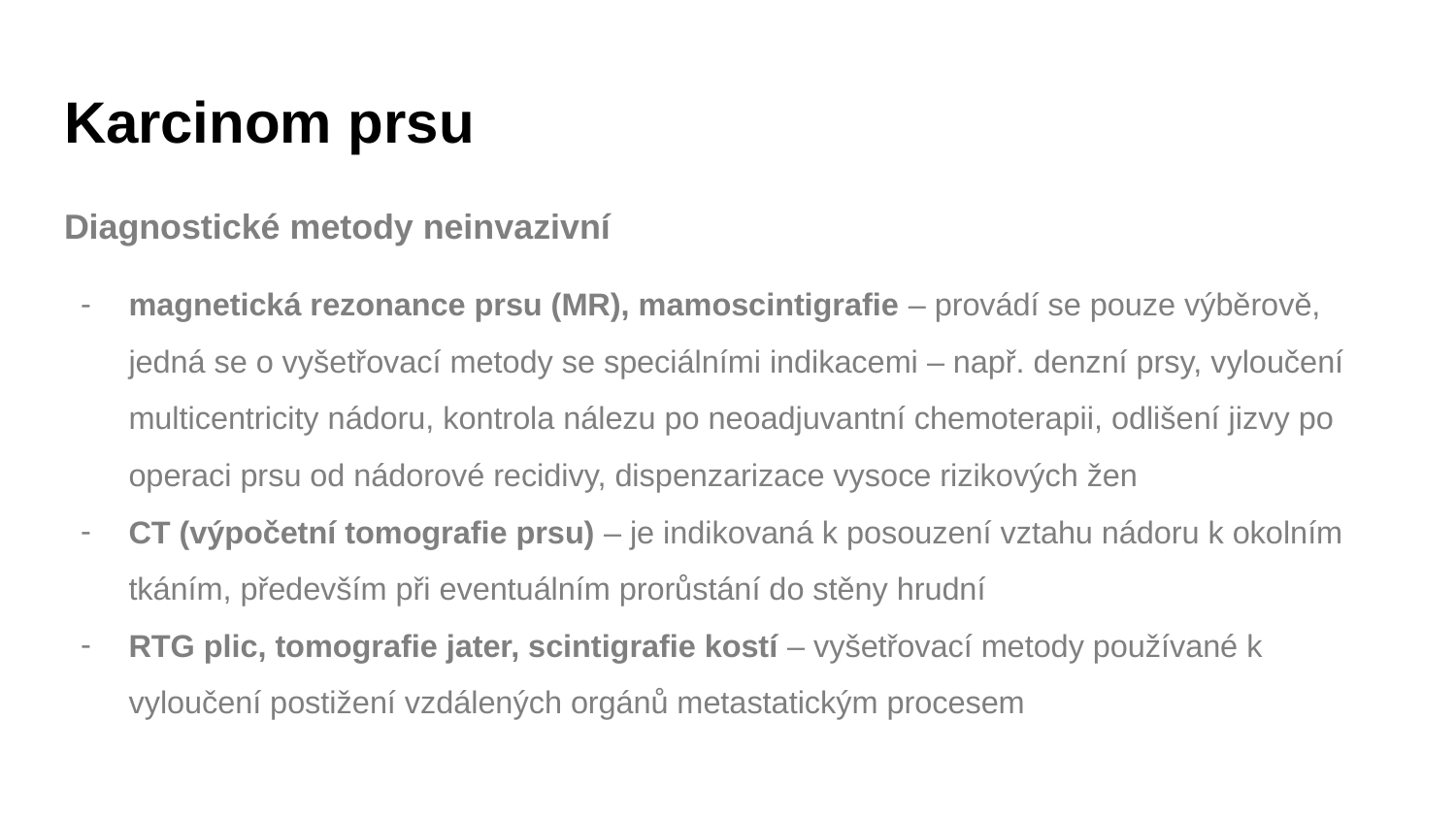

# Karcinom prsu
Diagnostické metody neinvazivní
magnetická rezonance prsu (MR), mamoscintigrafie – provádí se pouze výběrově, jedná se o vyšetřovací metody se speciálními indikacemi – např. denzní prsy, vyloučení multicentricity nádoru, kontrola nálezu po neoadjuvantní chemoterapii, odlišení jizvy po operaci prsu od nádorové recidivy, dispenzarizace vysoce rizikových žen
CT (výpočetní tomografie prsu) – je indikovaná k posouzení vztahu nádoru k okolním tkáním, především při eventuálním prorůstání do stěny hrudní
RTG plic, tomografie jater, scintigrafie kostí – vyšetřovací metody používané k vyloučení postižení vzdálených orgánů metastatickým procesem